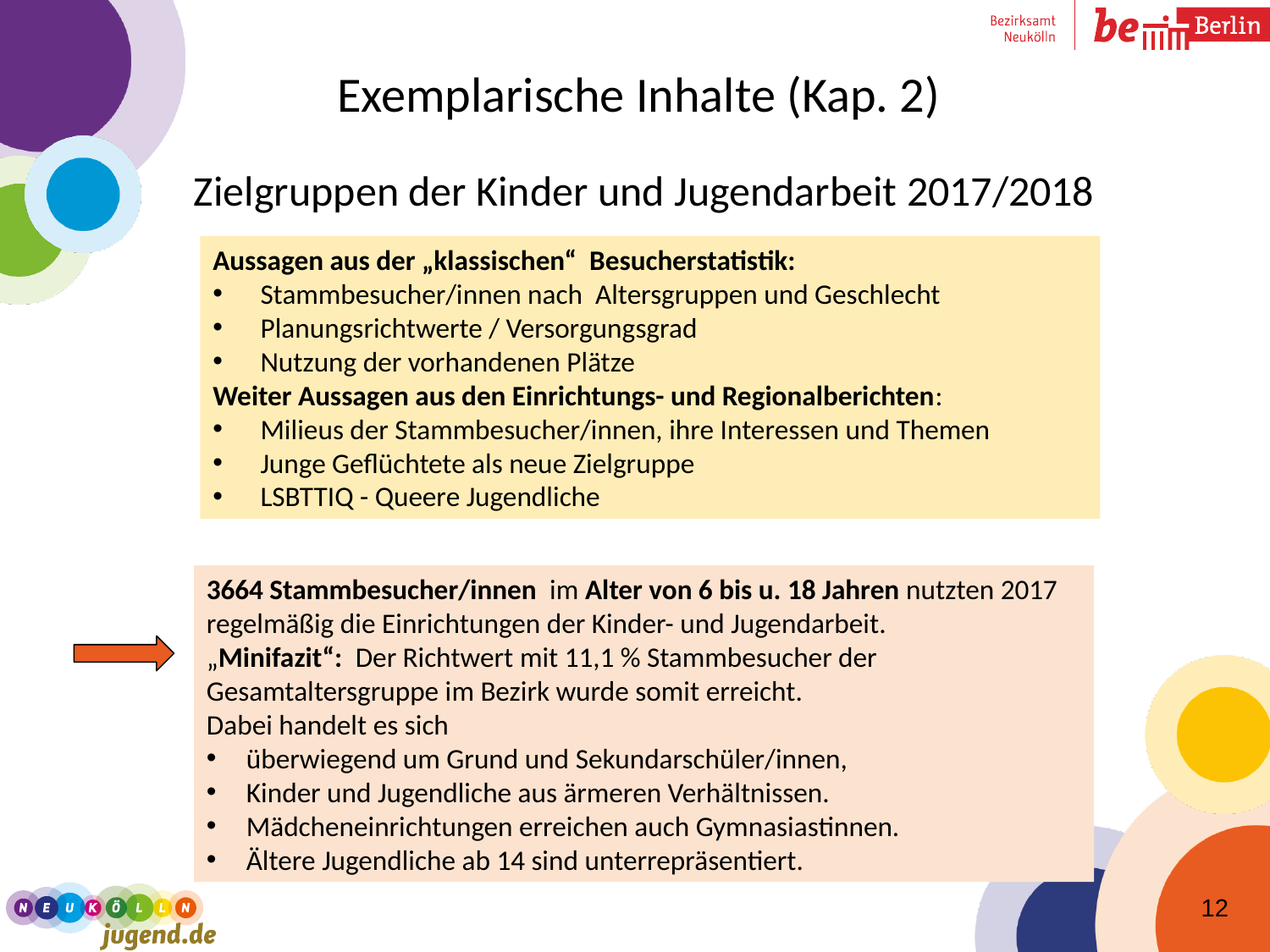

# Exemplarische Inhalte (Kap. 2) Zielgruppen der Kinder und Jugendarbeit 2017/2018
Aussagen aus der „klassischen“  Besucherstatistik:
Stammbesucher/innen nach  Altersgruppen und Geschlecht
Planungsrichtwerte / Versorgungsgrad
Nutzung der vorhandenen Plätze
Weiter Aussagen aus den Einrichtungs- und Regionalberichten:
Milieus der Stammbesucher/innen, ihre Interessen und Themen
Junge Geflüchtete als neue Zielgruppe
LSBTTIQ - Queere Jugendliche
3664 Stammbesucher/innen  im Alter von 6 bis u. 18 Jahren nutzten 2017 regelmäßig die Einrichtungen der Kinder- und Jugendarbeit.
„Minifazit“:  Der Richtwert mit 11,1 % Stammbesucher der Gesamtaltersgruppe im Bezirk wurde somit erreicht.
Dabei handelt es sich
überwiegend um Grund und Sekundarschüler/innen,
Kinder und Jugendliche aus ärmeren Verhältnissen.
Mädcheneinrichtungen erreichen auch Gymnasiastinnen.
Ältere Jugendliche ab 14 sind unterrepräsentiert.

12